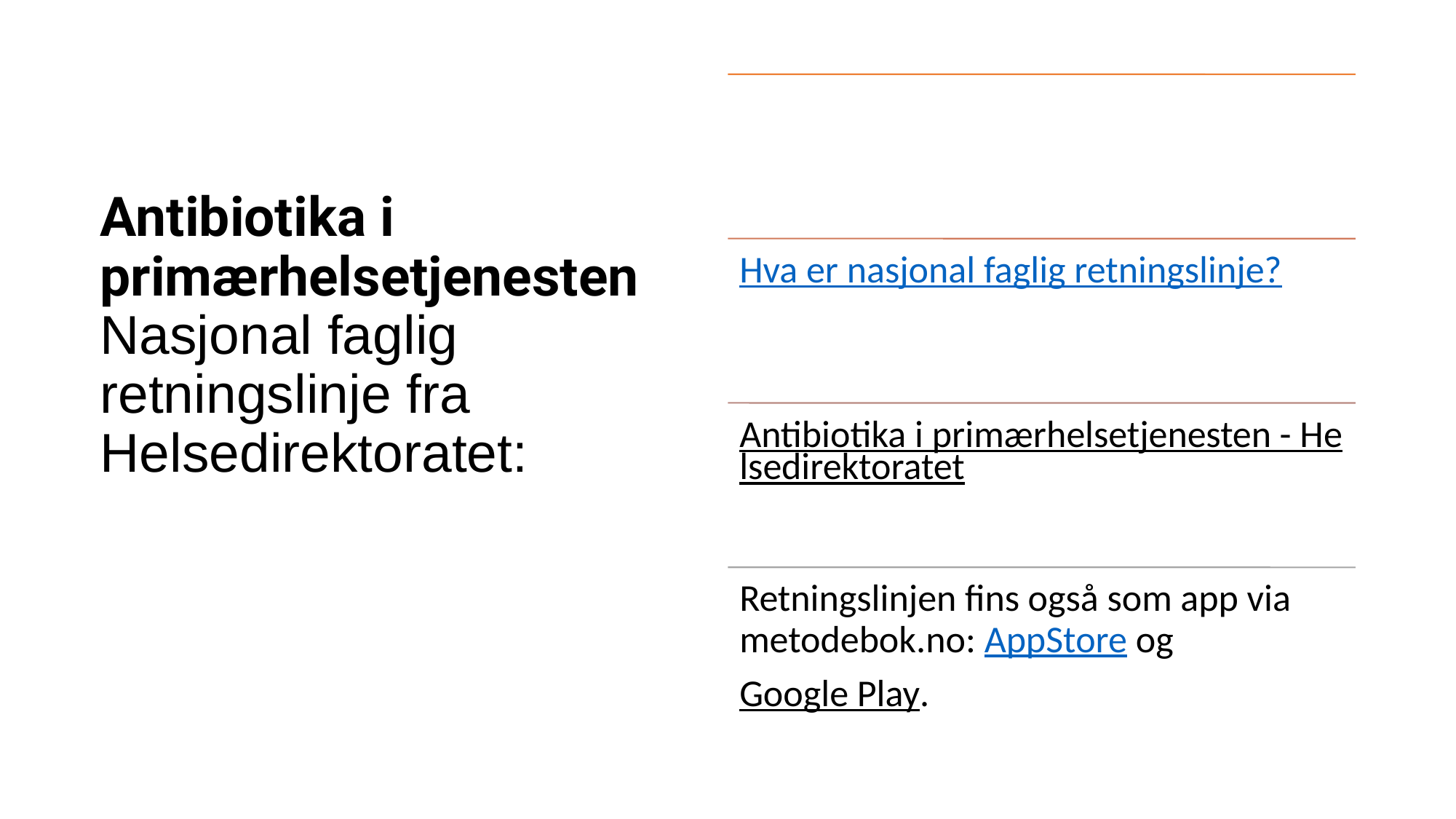

# Antibiotika i primærhelsetjenesten Nasjonal faglig retningslinje fra Helsedirektoratet:

Hva er nasjonal faglig retningslinje?
Antibiotika i primærhelsetjenesten - Helsedirektoratet
Retningslinjen fins også som app via metodebok.no: AppStore og
Google Play.